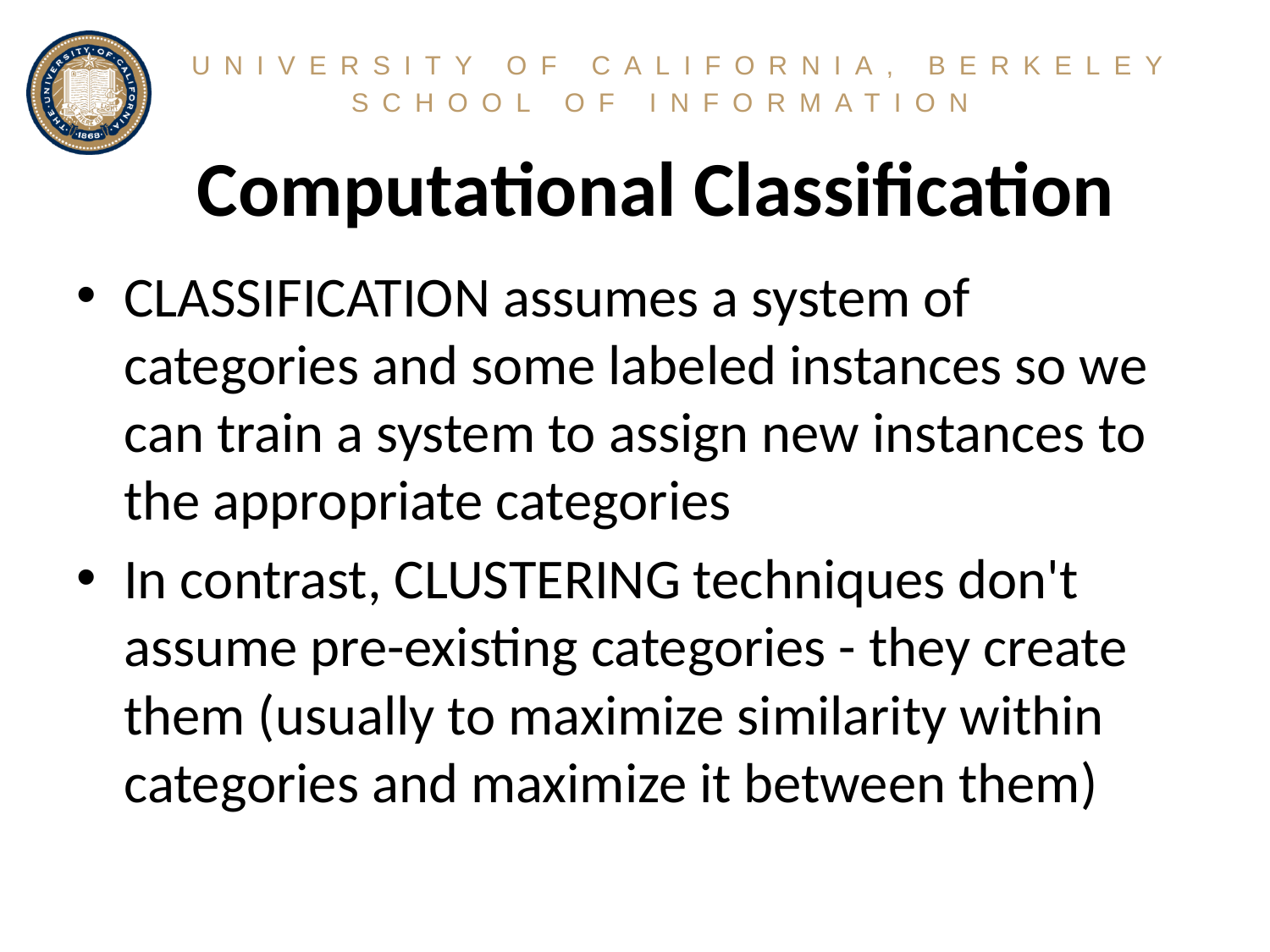

# Computational Classification
CLASSIFICATION assumes a system of categories and some labeled instances so we can train a system to assign new instances to the appropriate categories
In contrast, CLUSTERING techniques don't assume pre-existing categories - they create them (usually to maximize similarity within categories and maximize it between them)